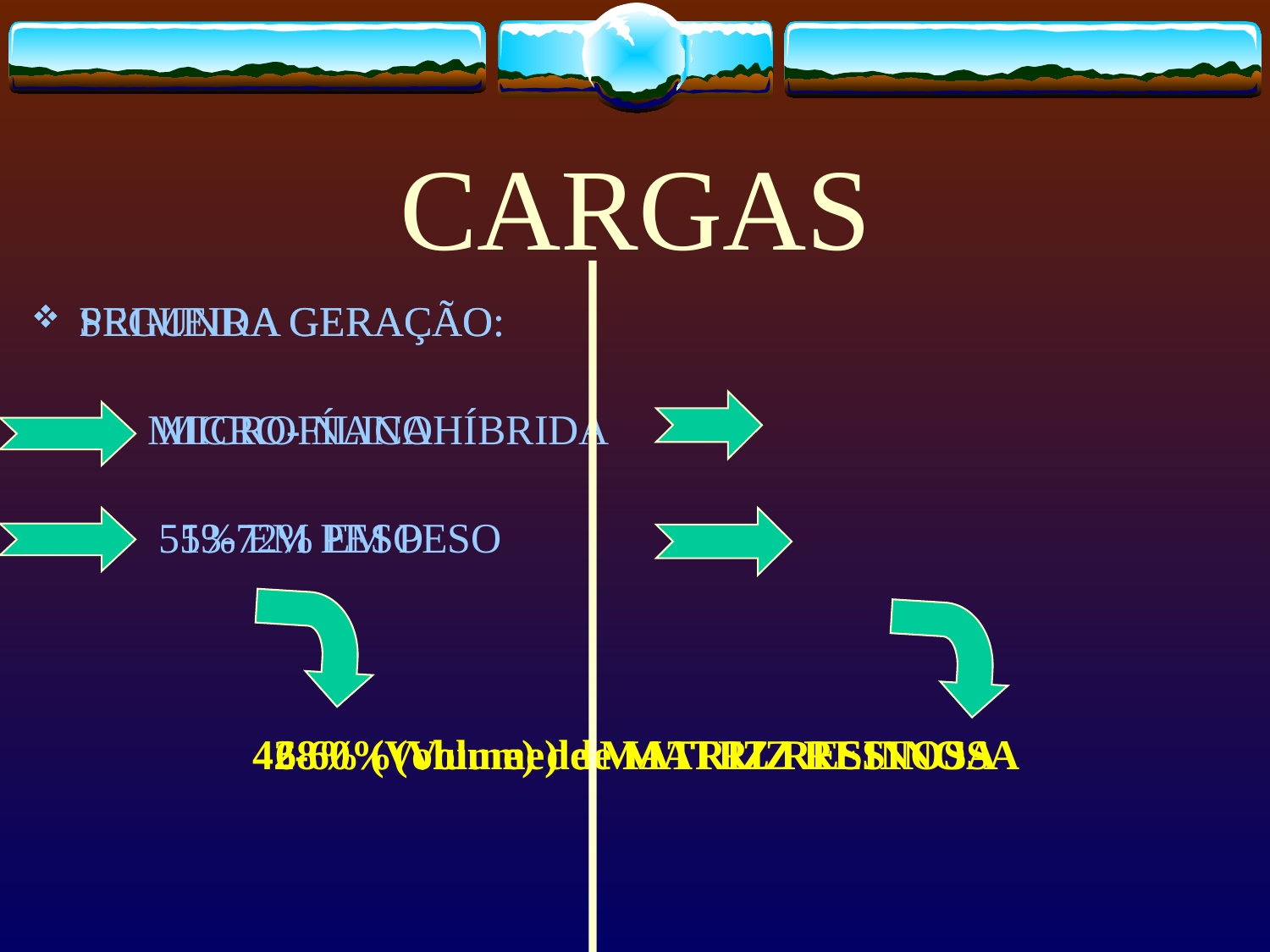

# CARGAS

PRIMEIRA GERAÇÃO:

            MICROFÍLICA

            51% EM PESO

68% (Volume) de MATRIZ RESINOSA
SEGUNDA GERAÇÃO:

           MICRO- NANOHÍBRIDA

              53-72% EM PESO

42-60%(Volume) de MATRIZ RESINOSA